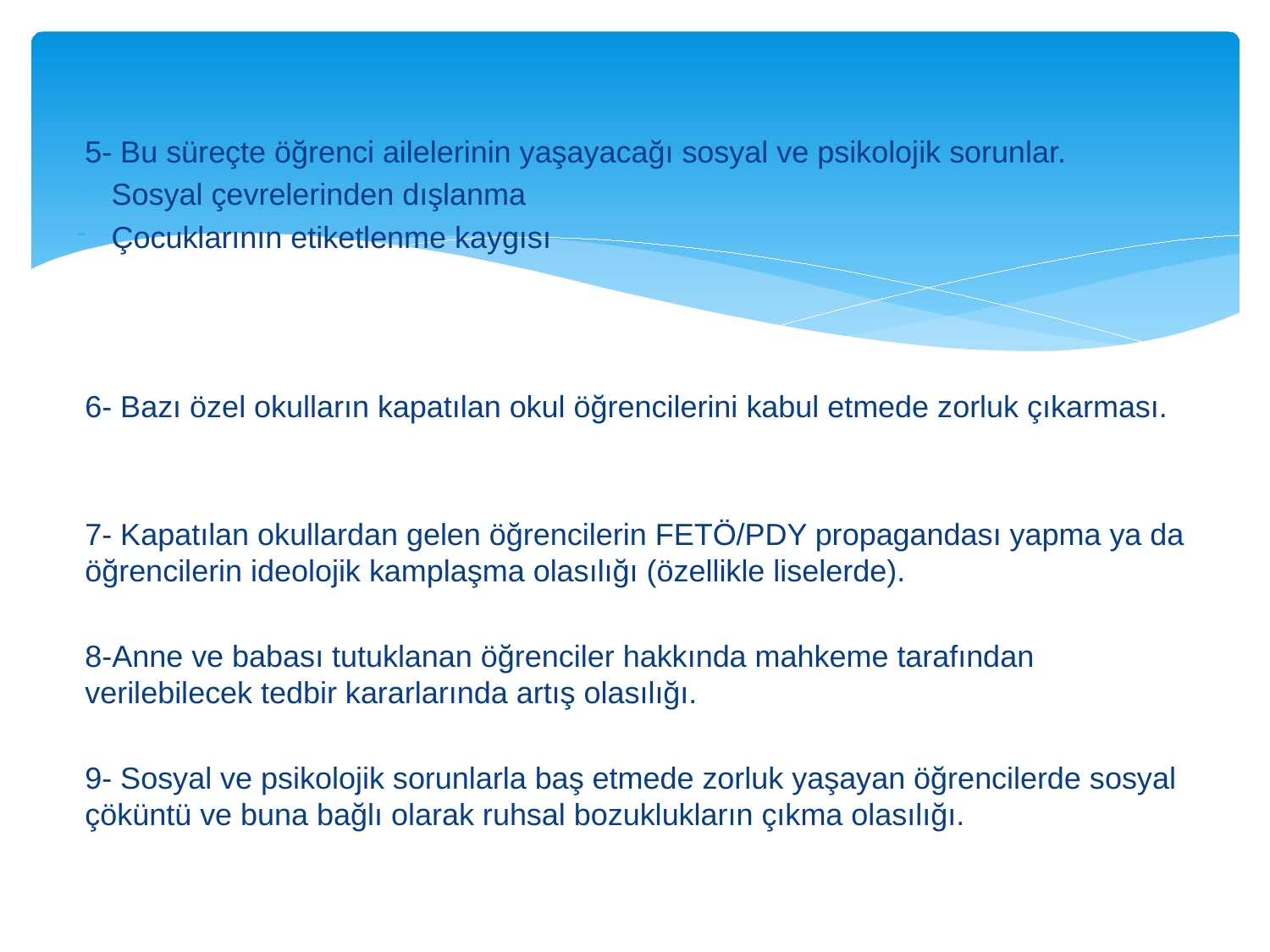

5- Bu süreçte öğrenci ailelerinin yaşayacağı sosyal ve psikolojik sorunlar.
Sosyal çevrelerinden dışlanma
Çocuklarının etiketlenme kaygısı

6- Bazı özel okulların kapatılan okul öğrencilerini kabul etmede zorluk çıkarması.

7- Kapatılan okullardan gelen öğrencilerin FETÖ/PDY propagandası yapma ya da öğrencilerin ideolojik kamplaşma olasılığı (özellikle liselerde).

8-Anne ve babası tutuklanan öğrenciler hakkında mahkeme tarafından verilebilecek tedbir kararlarında artış olasılığı.

9- Sosyal ve psikolojik sorunlarla baş etmede zorluk yaşayan öğrencilerde sosyal çöküntü ve buna bağlı olarak ruhsal bozuklukların çıkma olasılığı.